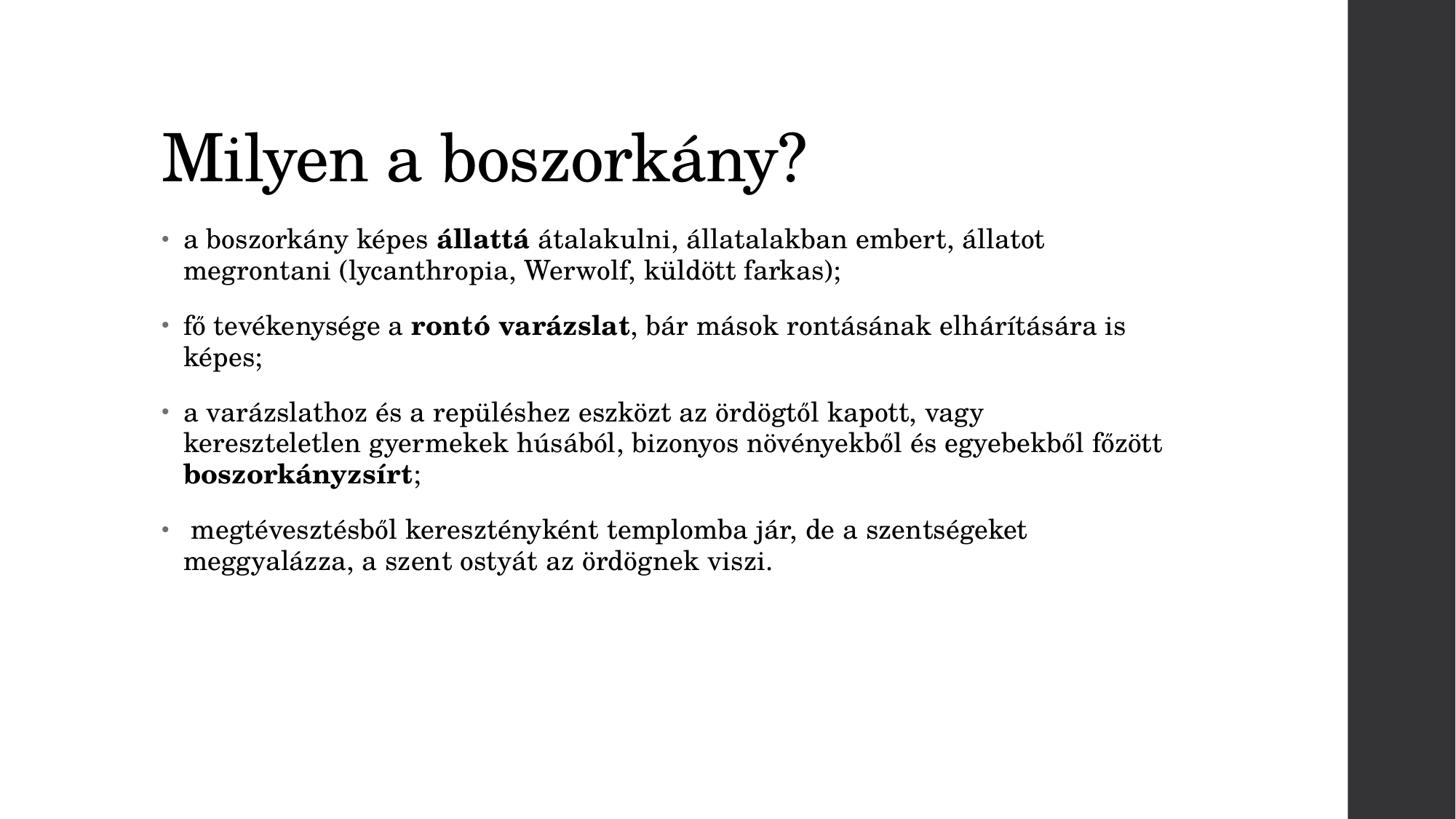

# Milyen a boszorkány?
a boszorkány képes állattá átalakulni, állatalakban embert, állatot megrontani (lycanthropia, Werwolf, küldött farkas);
fő tevékenysége a rontó varázslat, bár mások rontásának elhárítására is képes;
a varázslathoz és a repüléshez eszközt az ördögtől kapott, vagy kereszteletlen gyermekek húsából, bizonyos növényekből és egyebekből főzött boszorkányzsírt;
 megtévesztésből keresztényként templomba jár, de a szentségeket meggyalázza, a szent ostyát az ördögnek viszi.